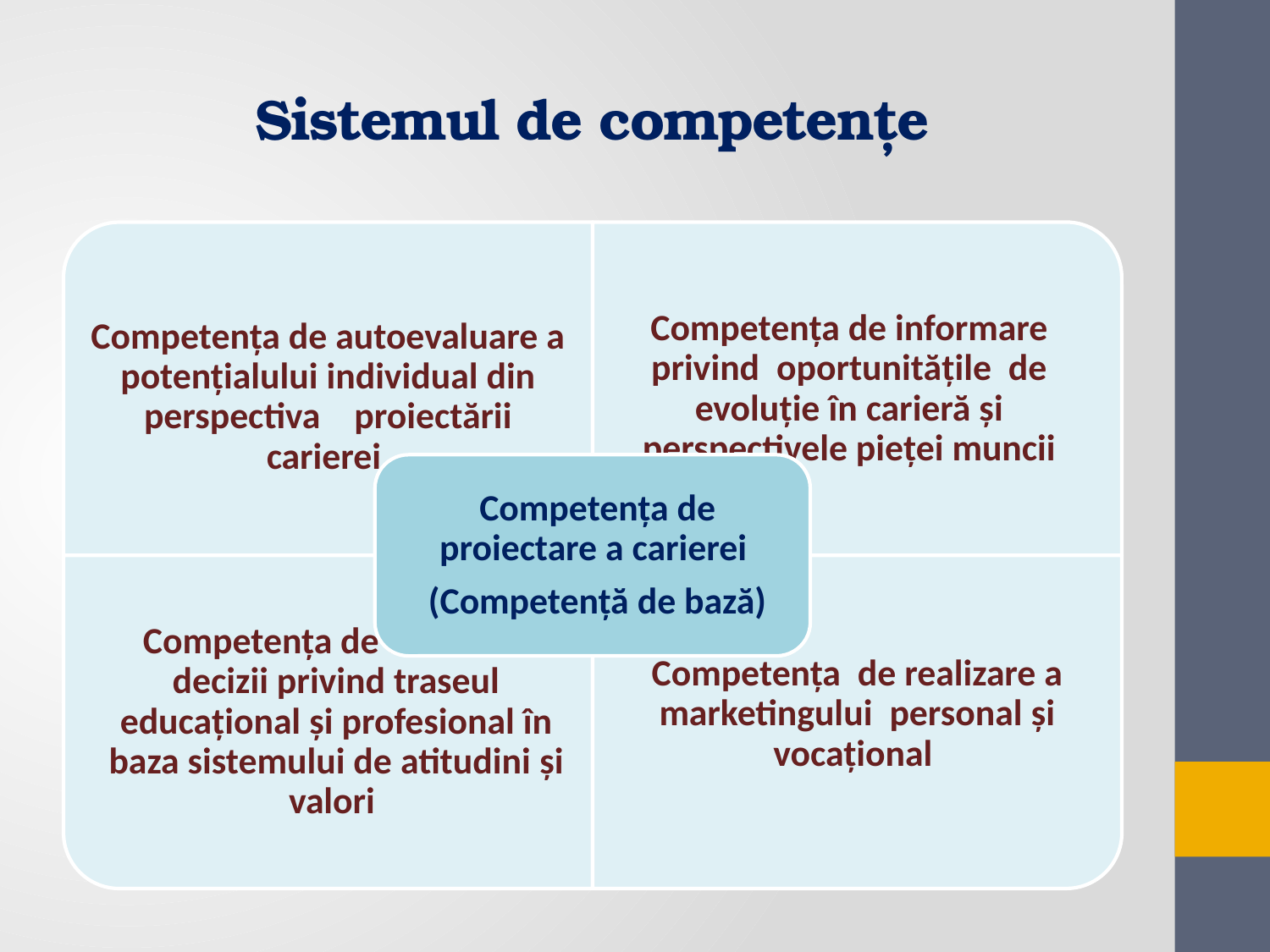

# Sistemul de competențe
Competenţa de autoevaluare a potenţialului individual din perspectiva    proiectării carierei
Competenţa de informare privind  oportunităţile  de evoluţie în carieră şi perspectivele pieţei muncii
Competenţa de a lua         decizii privind traseul educaţional şi profesional în baza sistemului de atitudini şi valori
Competenţa  de realizare a marketingului  personal şi vocaţional
Competența de proiectare a carierei
(Competență de bază)